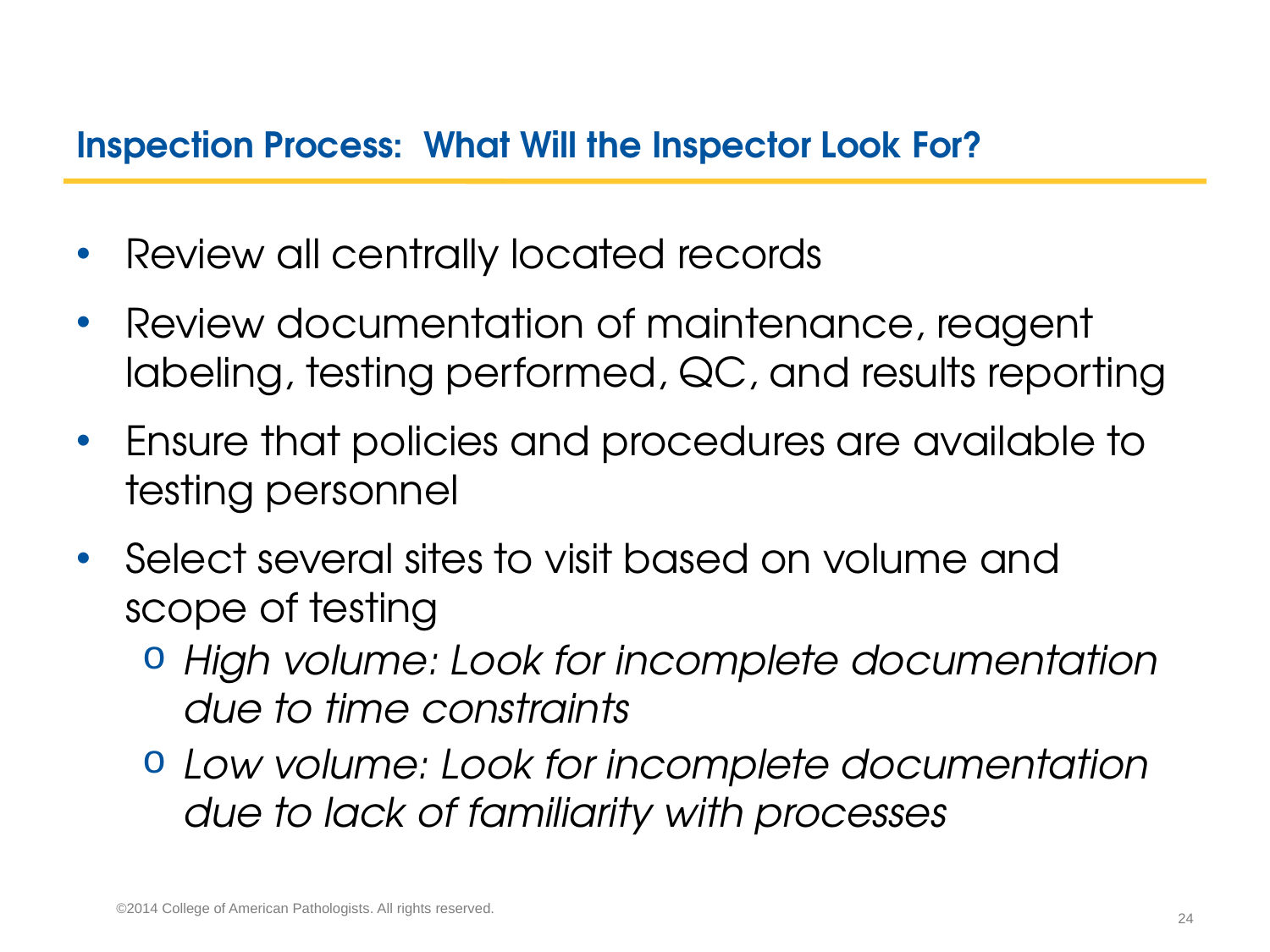

# Inspection Process:  What Will the Inspector Look For?
Review all centrally located records
Review documentation of maintenance, reagent labeling, testing performed, QC, and results reporting
Ensure that policies and procedures are available to testing personnel
Select several sites to visit based on volume and scope of testing
High volume: Look for incomplete documentation due to time constraints
Low volume: Look for incomplete documentation due to lack of familiarity with processes

©2014 College of American Pathologists. All rights reserved.
24